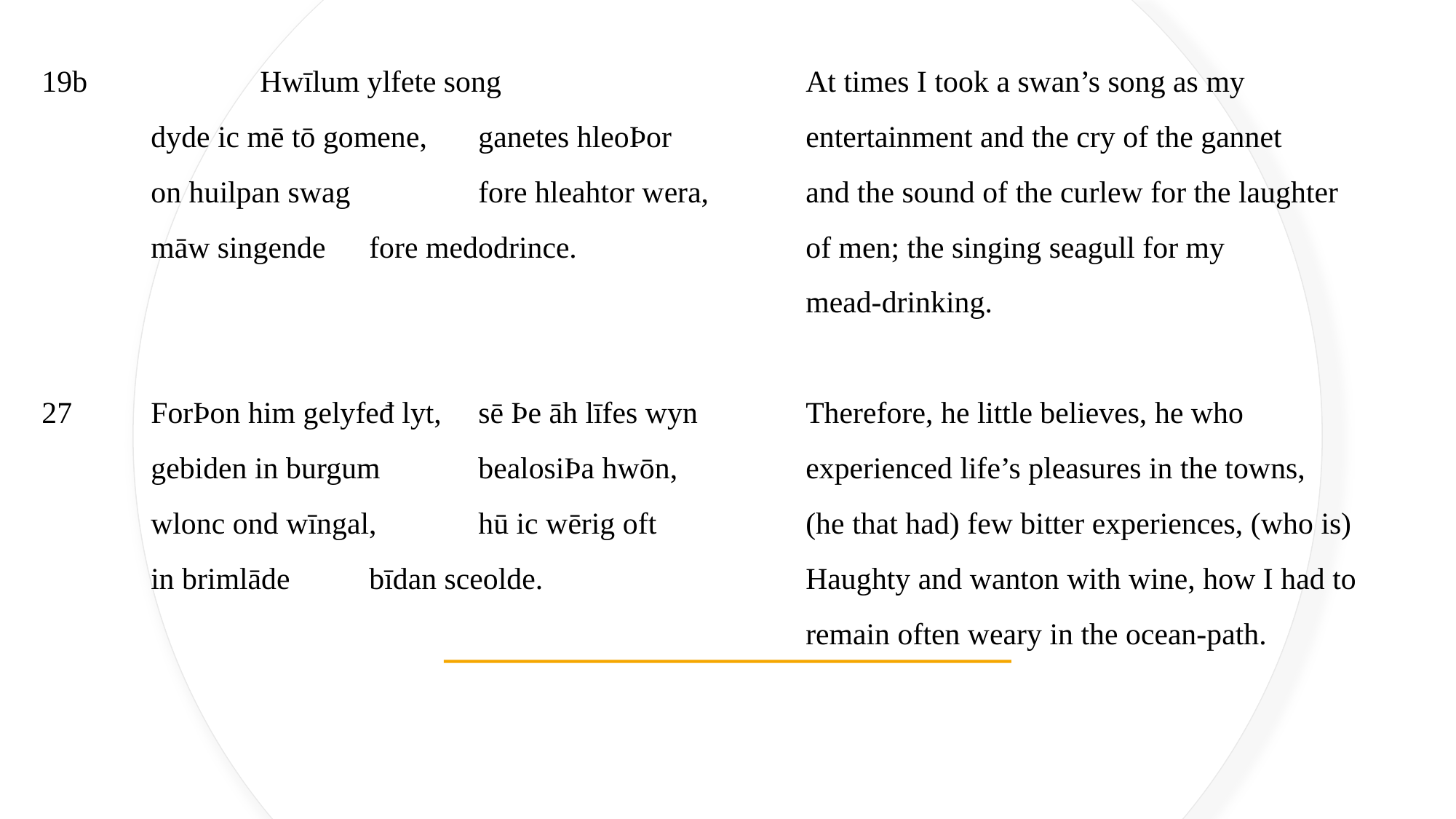

19b		Hwīlum ylfete song			At times I took a swan’s song as my
	dyde ic mē tō gomene,	ganetes hleoÞor		entertainment and the cry of the gannet
	on huilpan swag		fore hleahtor wera,	and the sound of the curlew for the laughter
	māw singende 	fore medodrince. 			of men; the singing seagull for my
							mead-drinking.

27	ForÞon him gelyfeđ lyt,	sē Þe āh līfes wyn	Therefore, he little believes, he who
	gebiden in burgum	bealosiÞa hwōn,		experienced life’s pleasures in the towns,
	wlonc ond wīngal,	hū ic wērig oft		(he that had) few bitter experiences, (who is)
	in brimlāde	bīdan sceolde.  			Haughty and wanton with wine, how I had to
							remain often weary in the ocean-path.